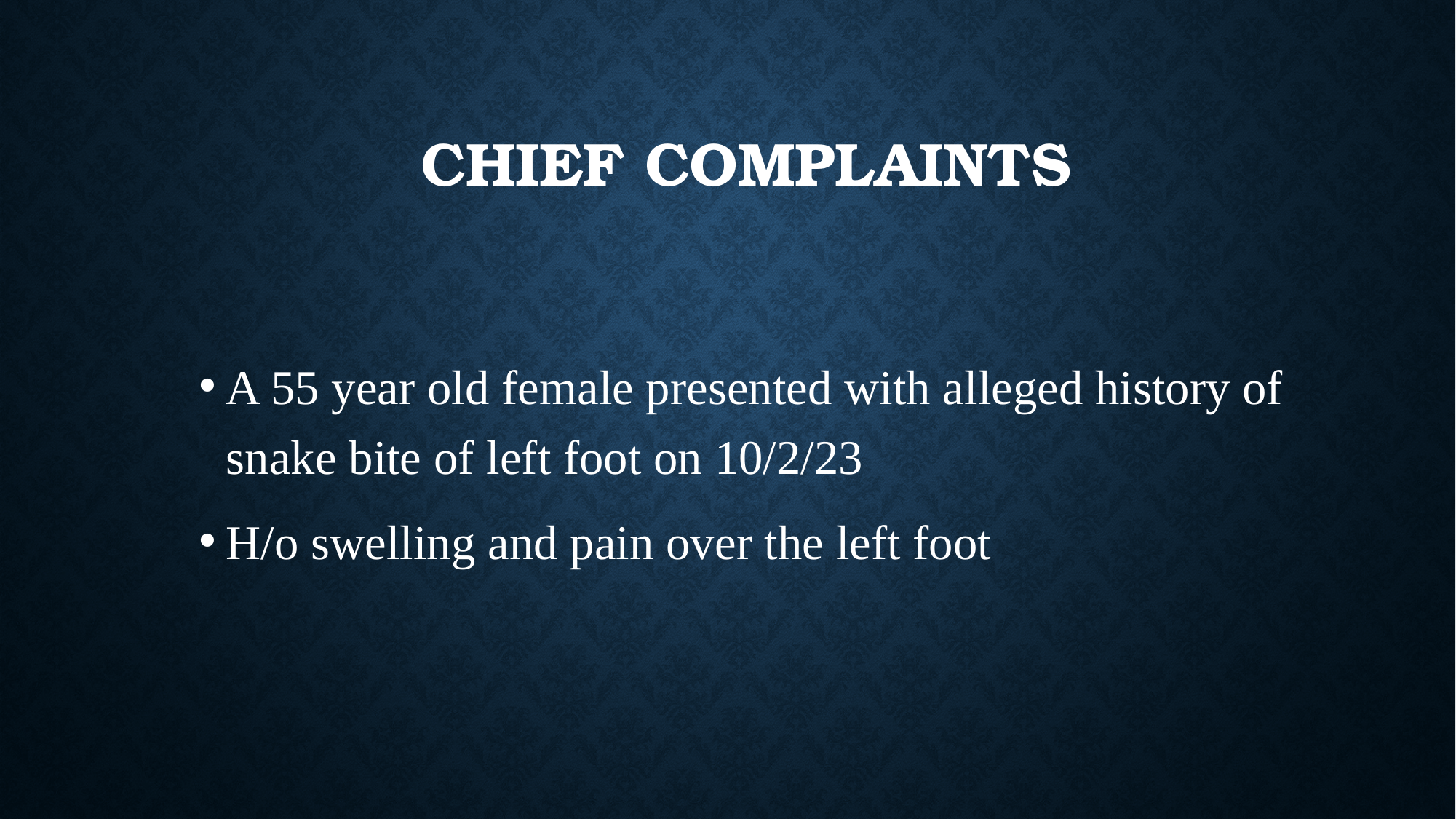

# Chief complaints

A 55 year old female presented with alleged history of snake bite of left foot on 10/2/23
H/o swelling and pain over the left foot